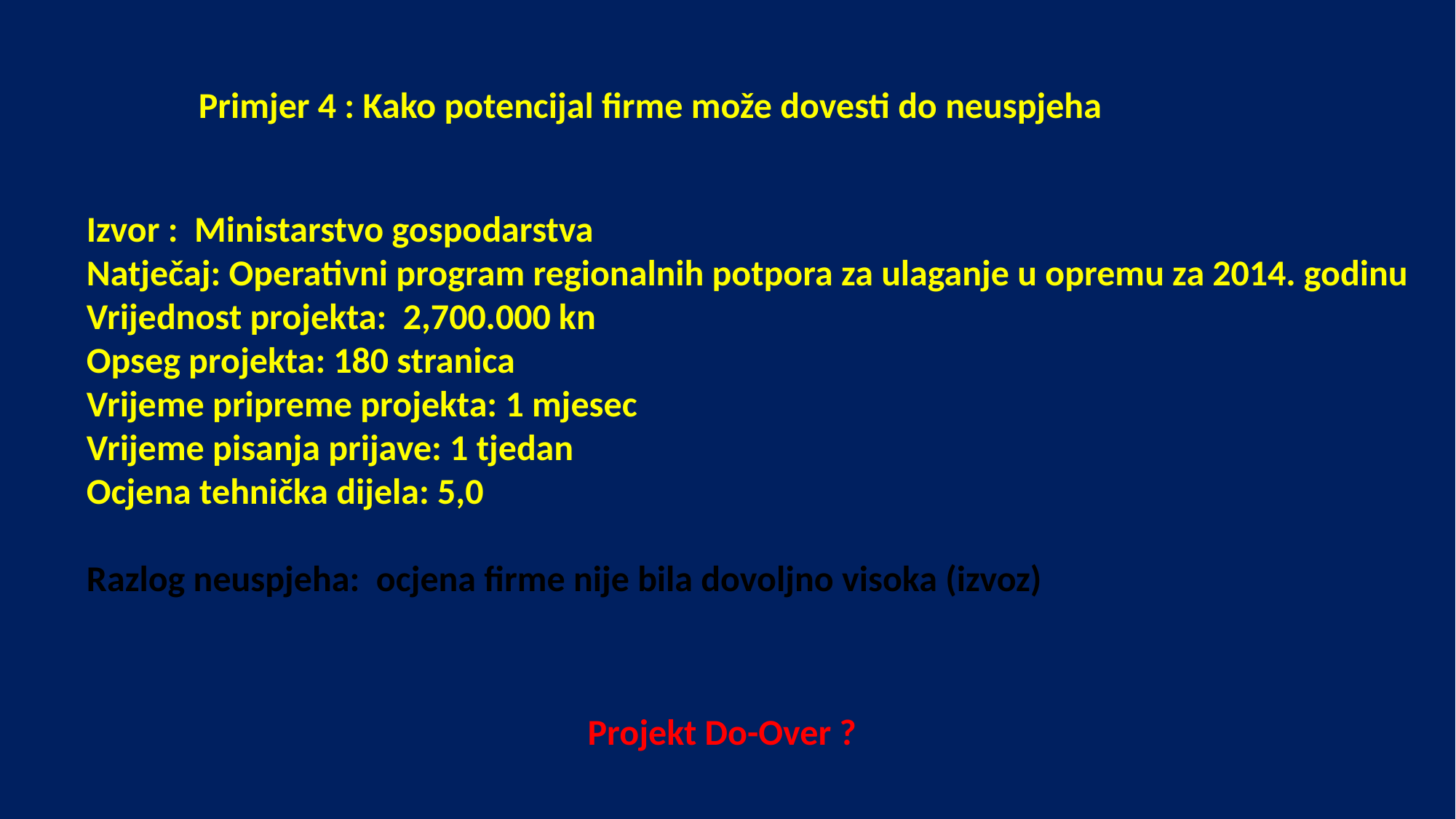

Primjer 4 : Kako potencijal firme može dovesti do neuspjeha
Izvor :  Ministarstvo gospodarstva
Natječaj: Operativni program regionalnih potpora za ulaganje u opremu za 2014. godinu
Vrijednost projekta:  2,700.000 kn
Opseg projekta: 180 stranica
Vrijeme pripreme projekta: 1 mjesec
Vrijeme pisanja prijave: 1 tjedan
Ocjena tehnička dijela: 5,0

Razlog neuspjeha:  ocjena firme nije bila dovoljno visoka (izvoz)
Projekt Do-Over ?